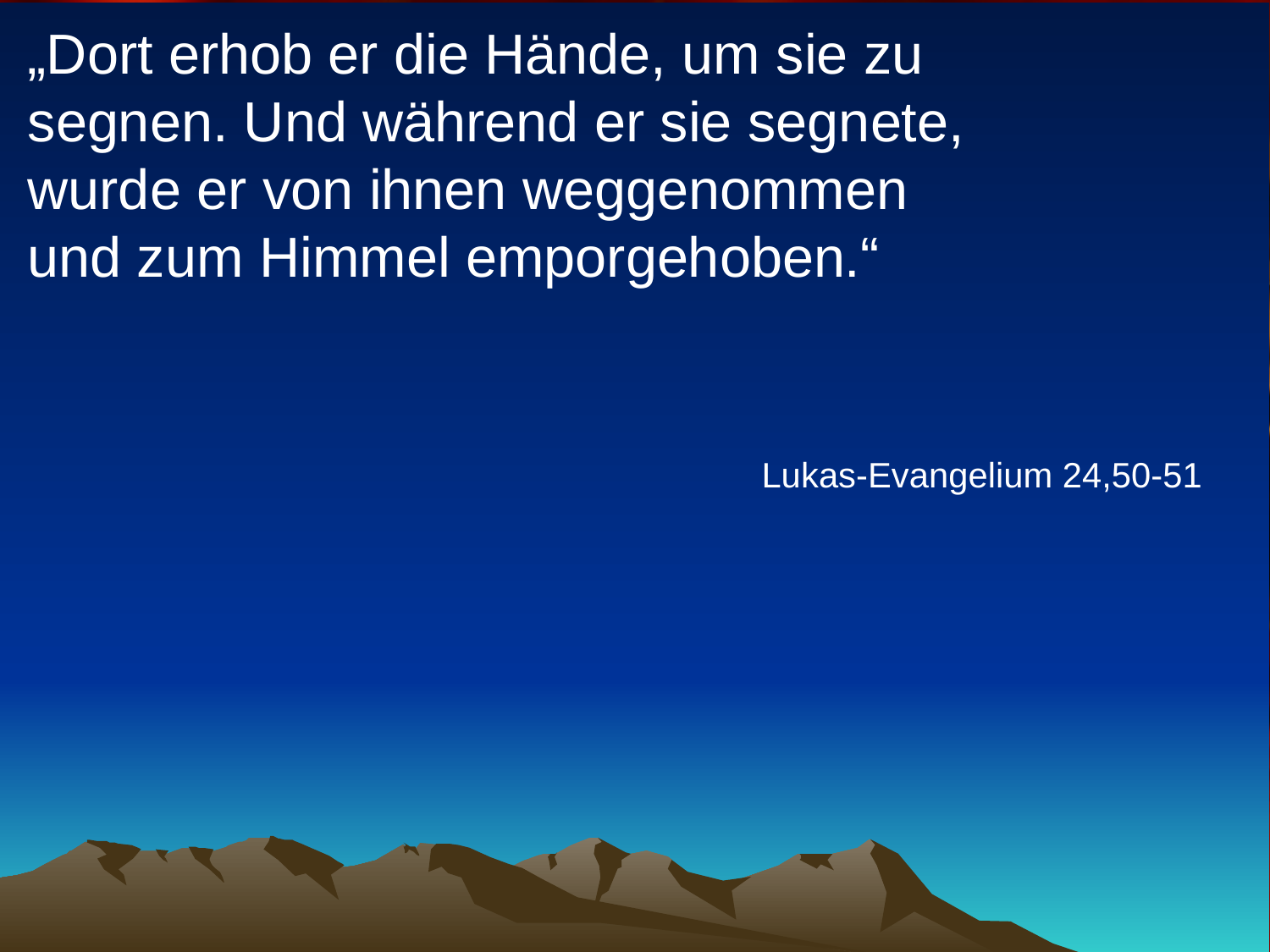

# „Dort erhob er die Hände, um sie zu segnen. Und während er sie segnete, wurde er von ihnen weggenommen und zum Himmel emporgehoben.“
Lukas-Evangelium 24,50-51